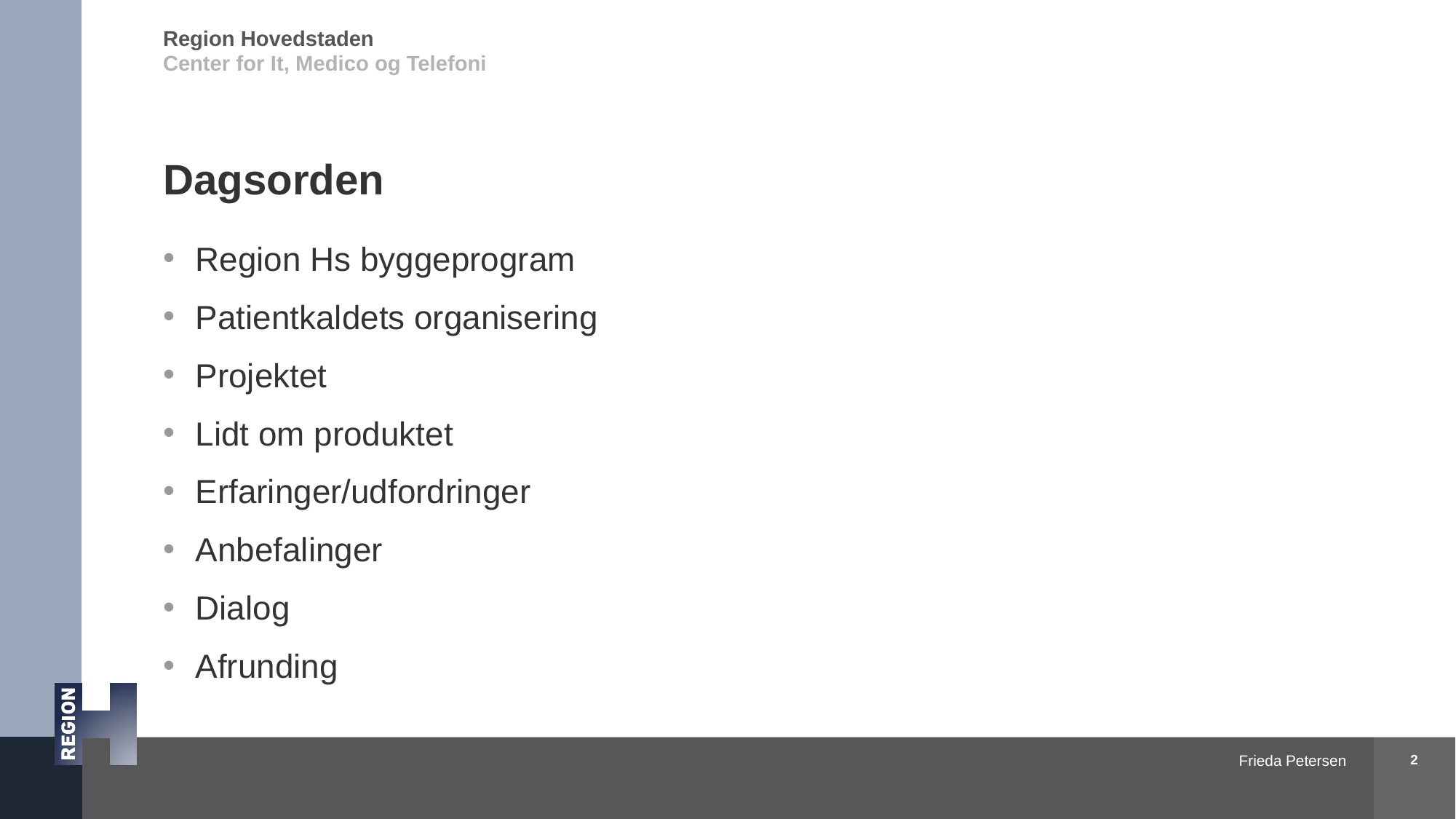

# Dagsorden
Region Hs byggeprogram
Patientkaldets organisering
Projektet
Lidt om produktet
Erfaringer/udfordringer
Anbefalinger
Dialog
Afrunding

2